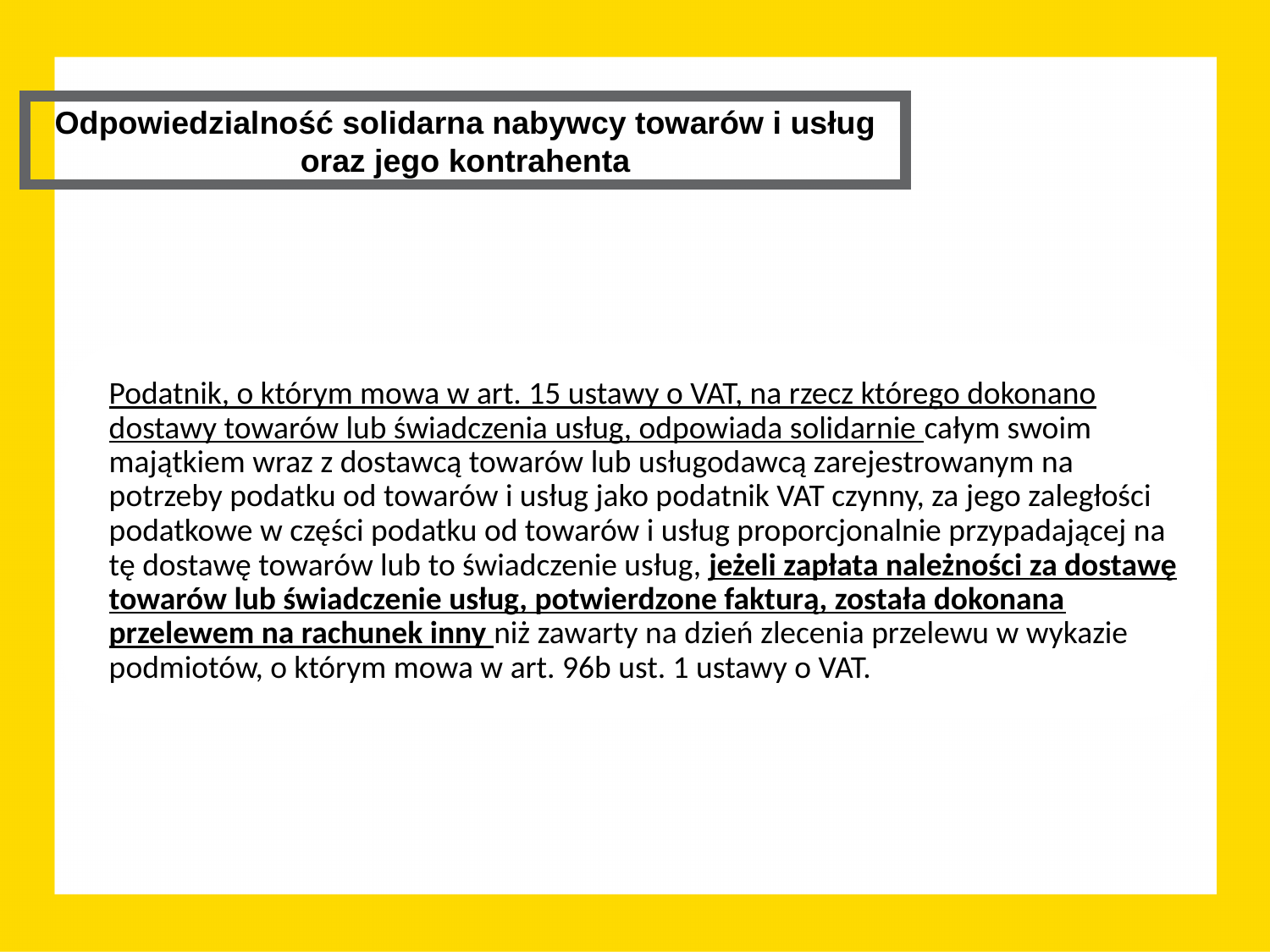

Odpowiedzialność solidarna nabywcy towarów i usług oraz jego kontrahenta
Podatnik, o którym mowa w art. 15 ustawy o VAT, na rzecz którego dokonano dostawy towarów lub świadczenia usług, odpowiada solidarnie całym swoim majątkiem wraz z dostawcą towarów lub usługodawcą zarejestrowanym na potrzeby podatku od towarów i usług jako podatnik VAT czynny, za jego zaległości podatkowe w części podatku od towarów i usług proporcjonalnie przypadającej na tę dostawę towarów lub to świadczenie usług, jeżeli zapłata należności za dostawę towarów lub świadczenie usług, potwierdzone fakturą, została dokonana przelewem na rachunek inny niż zawarty na dzień zlecenia przelewu w wykazie podmiotów, o którym mowa w art. 96b ust. 1 ustawy o VAT.